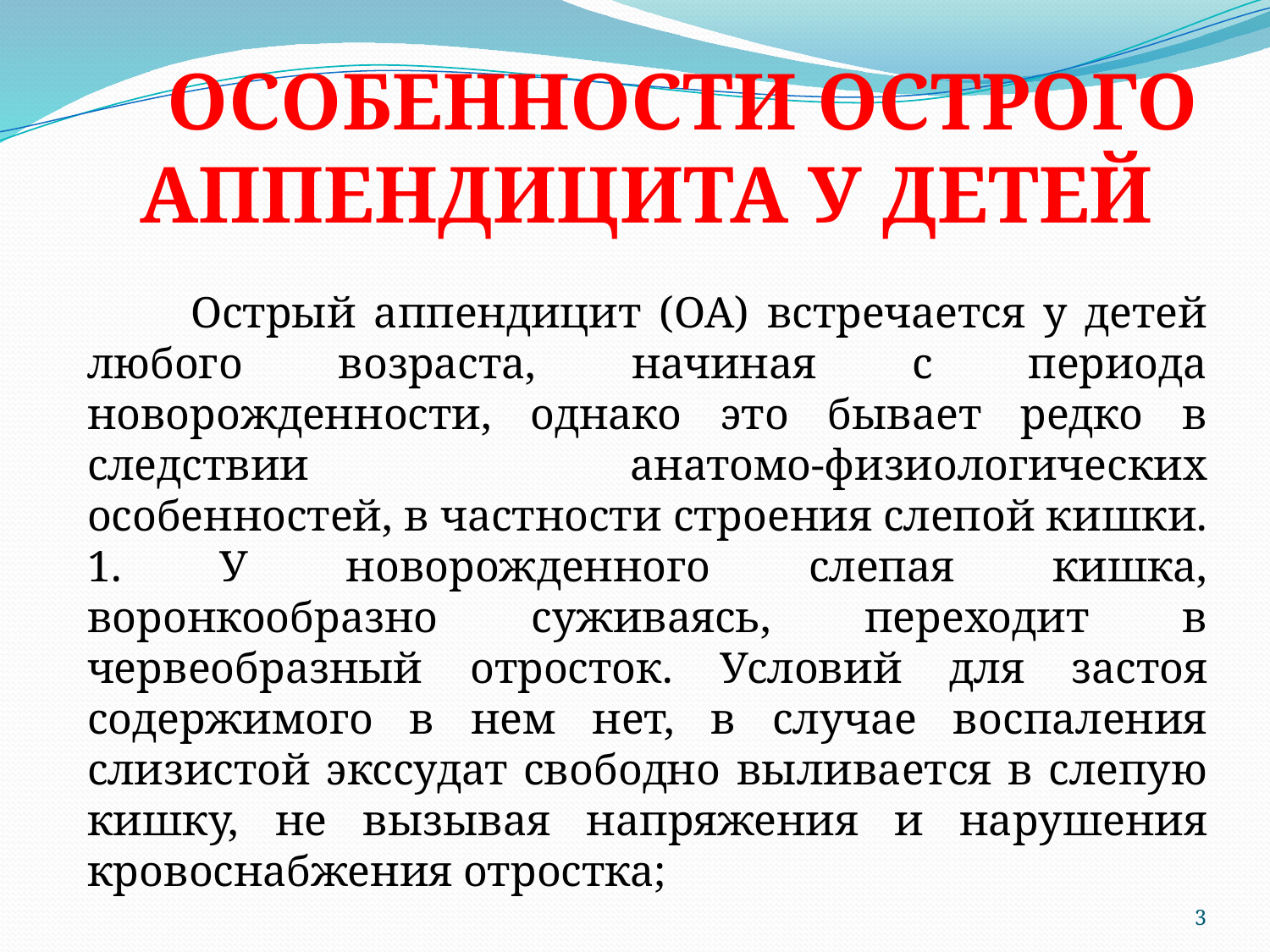

ОСОБЕННОСТИ ОСТРОГО АППЕНДИЦИТА У ДЕТЕЙ

      Острый аппендицит (ОА) встречается у детей любого возраста, начиная с периода новорожденности, однако это бывает редко в следствии анатомо-физиологических особенностей, в частности строения слепой кишки.
1. У новорожденного слепая кишка, воронкообразно суживаясь, переходит в червеобразный отросток. Условий для застоя содержимого в нем нет, в случае воспаления слизистой экссудат свободно выливается в слепую кишку, не вызывая напряжения и нарушения кровоснабжения отростка;

3